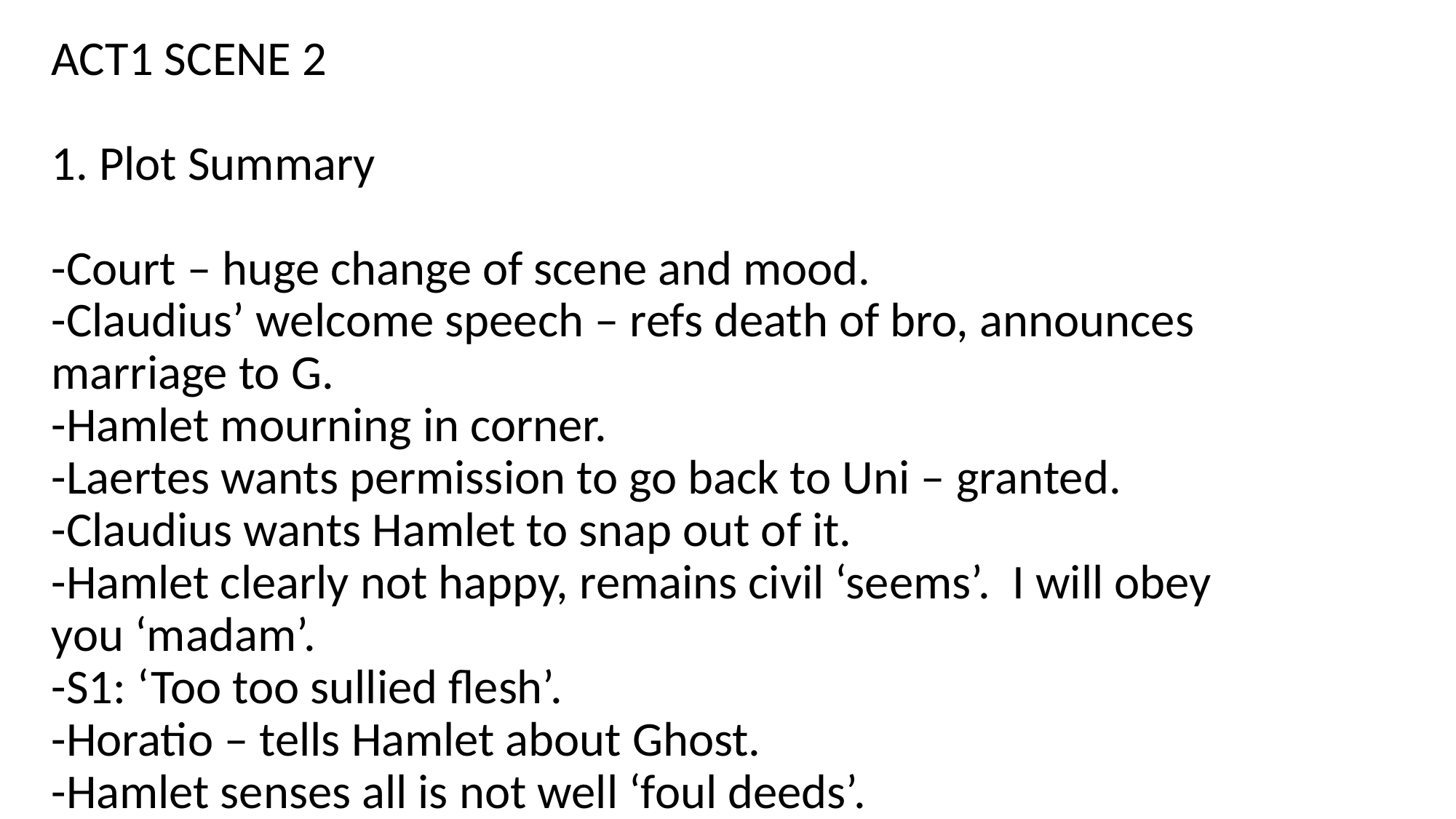

# ACT1 SCENE 2 1. Plot Summary -Court – huge change of scene and mood. -Claudius’ welcome speech – refs death of bro, announces marriage to G. -Hamlet mourning in corner. -Laertes wants permission to go back to Uni – granted. -Claudius wants Hamlet to snap out of it. -Hamlet clearly not happy, remains civil ‘seems’.  I will obey you ‘madam’. -S1: ‘Too too sullied flesh’. -Horatio – tells Hamlet about Ghost. -Hamlet senses all is not well ‘foul deeds’.